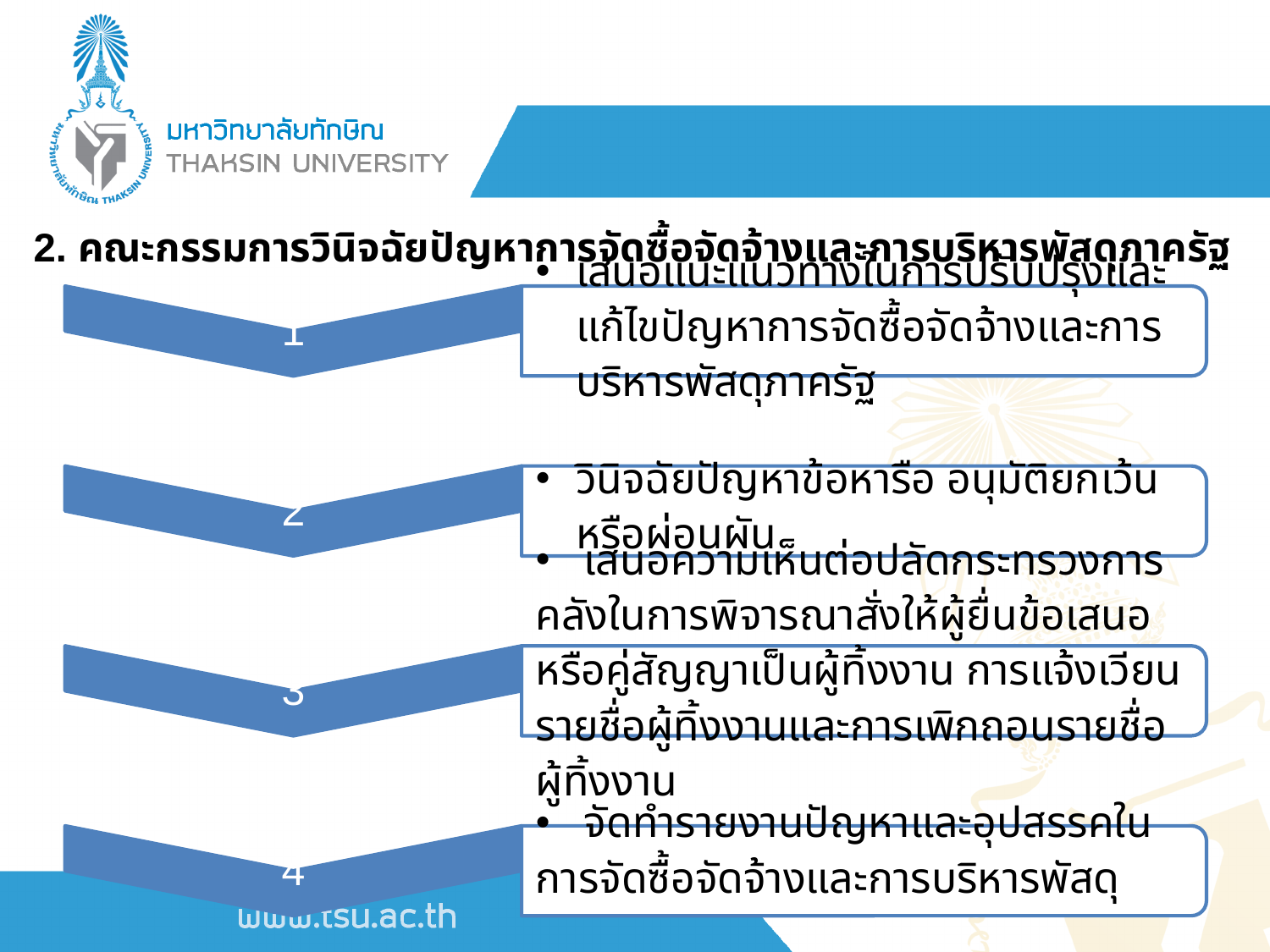

# 2. คณะกรรมการวินิจฉัยปัญหาการจัดซื้อจัดจ้างและการบริหารพัสดุภาครัฐ
1
เสนอแนะแนวทางในการปรับปรุงและแก้ไขปัญหาการจัดซื้อจัดจ้างและการบริหารพัสดุภาครัฐ
2
3
4
   จัดทำรายงานปัญหาและอุปสรรคในการจัดซื้อจัดจ้างและการบริหารพัสดุ